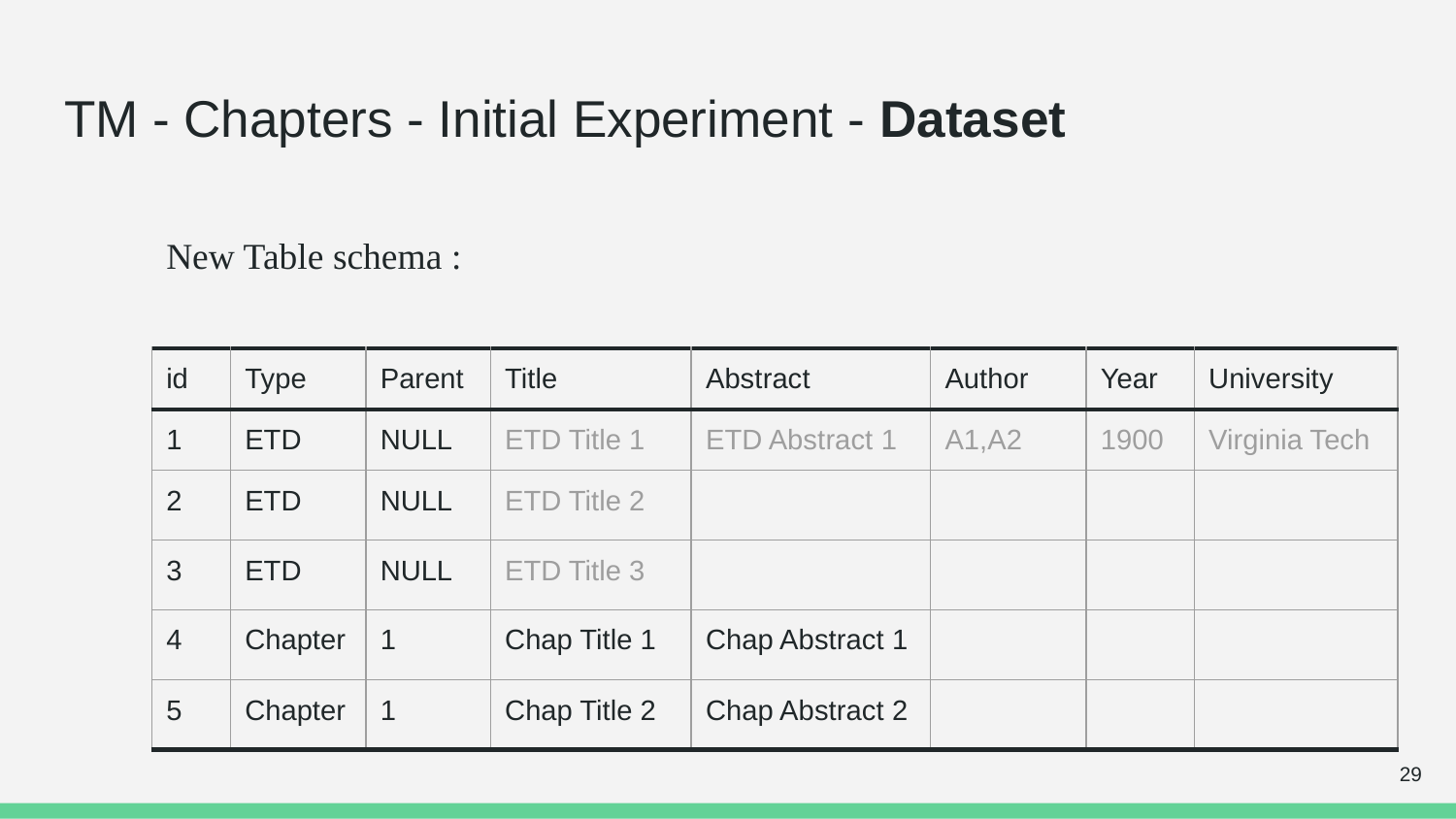

# TM - Chapters - Initial Experiment - Dataset

New Table schema :
| id | Type | Parent | Title | Abstract | Author | Year | University |
| --- | --- | --- | --- | --- | --- | --- | --- |
| 1 | ETD | NULL | ETD Title 1 | ETD Abstract 1 | A1,A2 | 1900 | Virginia Tech |
| 2 | ETD | NULL | ETD Title 2 |  |  |  |  |
| 3 | ETD | NULL | ETD Title 3 |  |  |  |  |
| 4 | Chapter | 1 | Chap Title 1 | Chap Abstract 1 |  |  |  |
| 5 | Chapter | 1 | Chap Title 2 | Chap Abstract 2 |  |  |  |
29